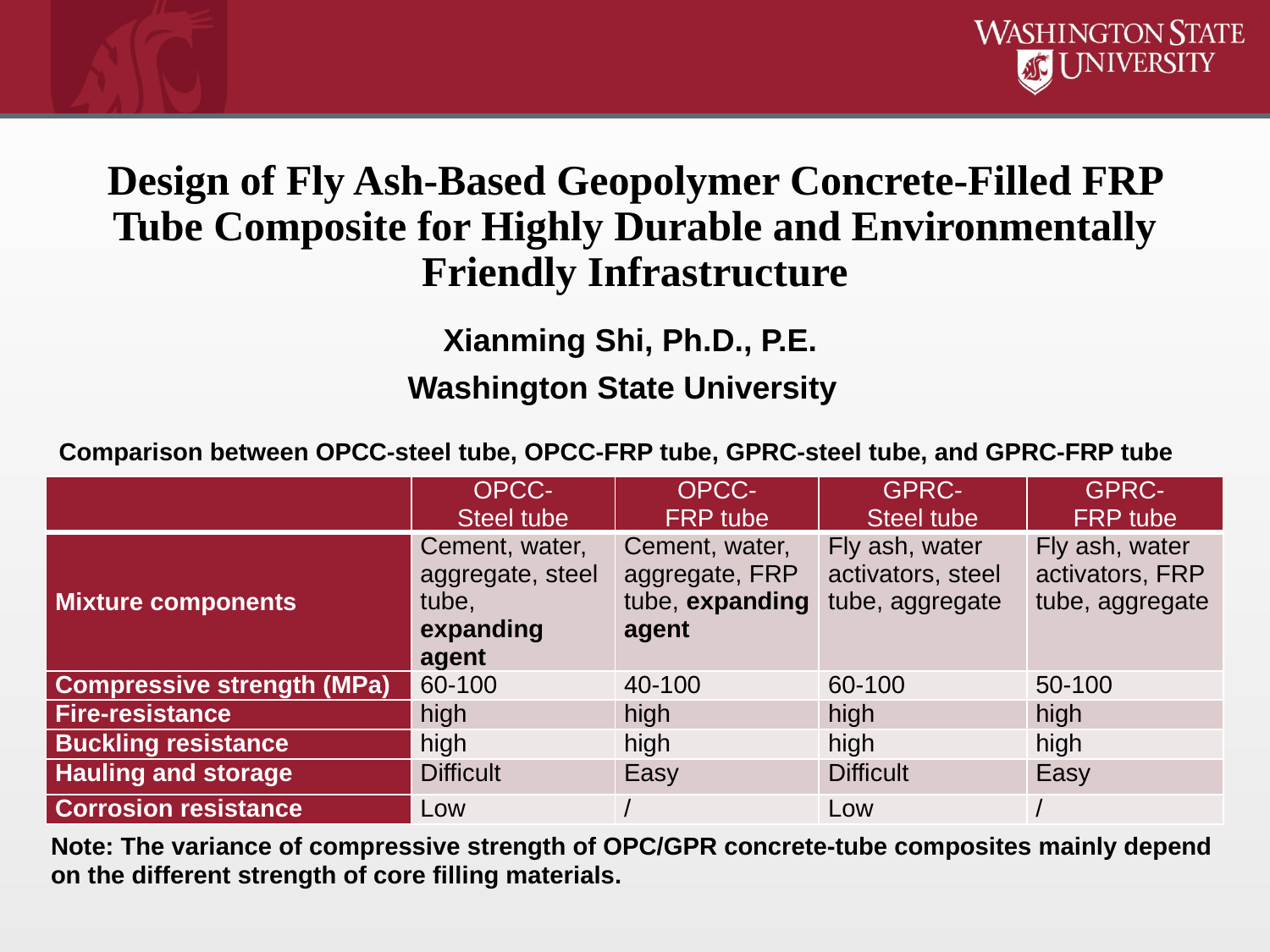

# Design of Fly Ash-Based Geopolymer Concrete-Filled FRP Tube Composite for Highly Durable and Environmentally Friendly Infrastructure
Xianming Shi, Ph.D., P.E.
Washington State University
Comparison between OPCC-steel tube, OPCC-FRP tube, GPRC-steel tube, and GPRC-FRP tube
|  | OPCC- Steel tube | OPCC- FRP tube | GPRC- Steel tube | GPRC- FRP tube |
| --- | --- | --- | --- | --- |
| Mixture components | Cement, water, aggregate, steel tube, expanding agent | Cement, water, aggregate, FRP tube, expanding agent | Fly ash, water activators, steel tube, aggregate | Fly ash, water activators, FRP tube, aggregate |
| Compressive strength (MPa) | 60-100 | 40-100 | 60-100 | 50-100 |
| Fire-resistance | high | high | high | high |
| Buckling resistance | high | high | high | high |
| Hauling and storage | Difficult | Easy | Difficult | Easy |
| Corrosion resistance | Low | / | Low | / |
Note: The variance of compressive strength of OPC/GPR concrete-tube composites mainly depend on the different strength of core filling materials.